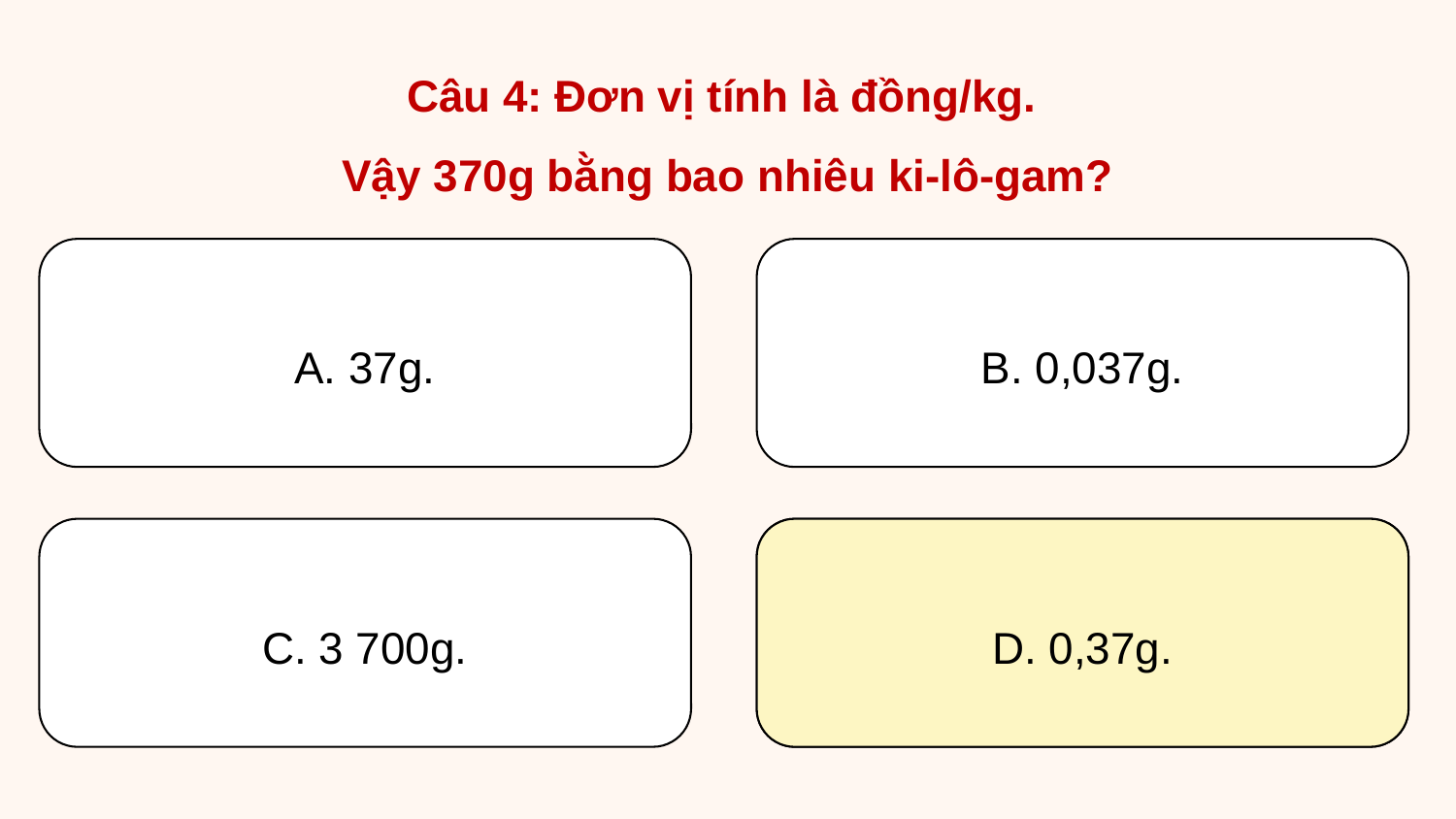

Câu 4: Đơn vị tính là đồng/kg.
Vậy 370g bằng bao nhiêu ki-lô-gam?
A. 37g.
B. 0,037g.
C. 3 700g.
D. 0,37g.
D. 0,37g.